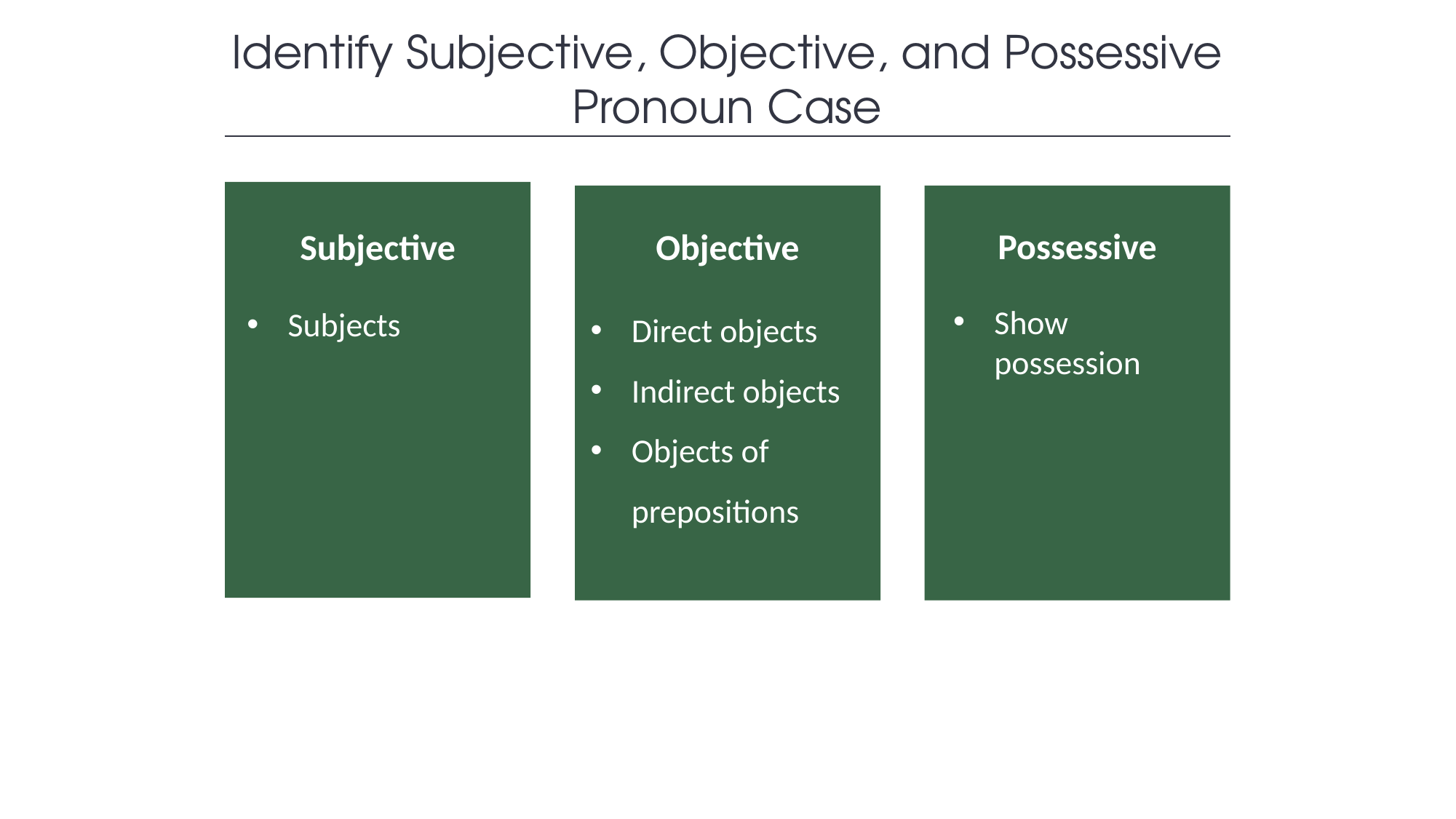

Identify Subjective, Objective, and Possessive Pronoun Case

Subjects

Direct objects
Indirect objects
Objects of prepositions

Show possession

Possessive
Objective
Subjective